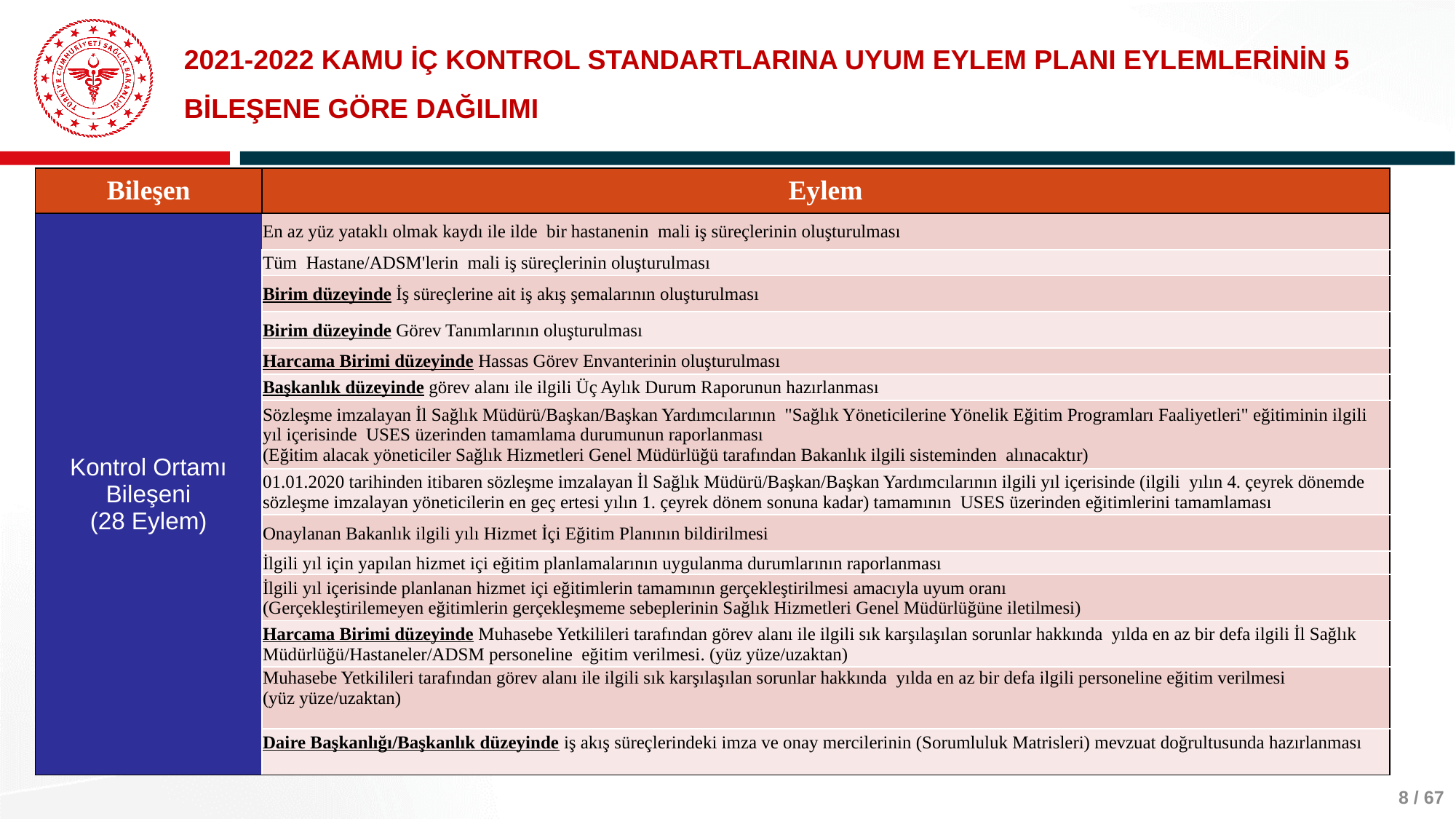

# 2021-2022 KAMU İÇ KONTROL STANDARTLARINA UYUM EYLEM PLANI EYLEMLERİNİN 5 BİLEŞENE GÖRE DAĞILIMI
| Bileşen | Eylem |
| --- | --- |
| Kontrol Ortamı Bileşeni (28 Eylem) | En az yüz yataklı olmak kaydı ile ilde bir hastanenin mali iş süreçlerinin oluşturulması |
|  | Tüm Hastane/ADSM'lerin mali iş süreçlerinin oluşturulması |
|  | Birim düzeyinde İş süreçlerine ait iş akış şemalarının oluşturulması |
|  | Birim düzeyinde Görev Tanımlarının oluşturulması |
|  | Harcama Birimi düzeyinde Hassas Görev Envanterinin oluşturulması |
|  | Başkanlık düzeyinde görev alanı ile ilgili Üç Aylık Durum Raporunun hazırlanması |
|  | Sözleşme imzalayan İl Sağlık Müdürü/Başkan/Başkan Yardımcılarının "Sağlık Yöneticilerine Yönelik Eğitim Programları Faaliyetleri" eğitiminin ilgili yıl içerisinde USES üzerinden tamamlama durumunun raporlanması (Eğitim alacak yöneticiler Sağlık Hizmetleri Genel Müdürlüğü tarafından Bakanlık ilgili sisteminden alınacaktır) |
|  | 01.01.2020 tarihinden itibaren sözleşme imzalayan İl Sağlık Müdürü/Başkan/Başkan Yardımcılarının ilgili yıl içerisinde (ilgili yılın 4. çeyrek dönemde sözleşme imzalayan yöneticilerin en geç ertesi yılın 1. çeyrek dönem sonuna kadar) tamamının USES üzerinden eğitimlerini tamamlaması |
|  | Onaylanan Bakanlık ilgili yılı Hizmet İçi Eğitim Planının bildirilmesi |
|  | İlgili yıl için yapılan hizmet içi eğitim planlamalarının uygulanma durumlarının raporlanması |
|  | İlgili yıl içerisinde planlanan hizmet içi eğitimlerin tamamının gerçekleştirilmesi amacıyla uyum oranı (Gerçekleştirilemeyen eğitimlerin gerçekleşmeme sebeplerinin Sağlık Hizmetleri Genel Müdürlüğüne iletilmesi) |
|  | Harcama Birimi düzeyinde Muhasebe Yetkilileri tarafından görev alanı ile ilgili sık karşılaşılan sorunlar hakkında yılda en az bir defa ilgili İl Sağlık Müdürlüğü/Hastaneler/ADSM personeline eğitim verilmesi. (yüz yüze/uzaktan) |
|  | Muhasebe Yetkilileri tarafından görev alanı ile ilgili sık karşılaşılan sorunlar hakkında yılda en az bir defa ilgili personeline eğitim verilmesi (yüz yüze/uzaktan) |
|  | Daire Başkanlığı/Başkanlık düzeyinde iş akış süreçlerindeki imza ve onay mercilerinin (Sorumluluk Matrisleri) mevzuat doğrultusunda hazırlanması |
8 / 67